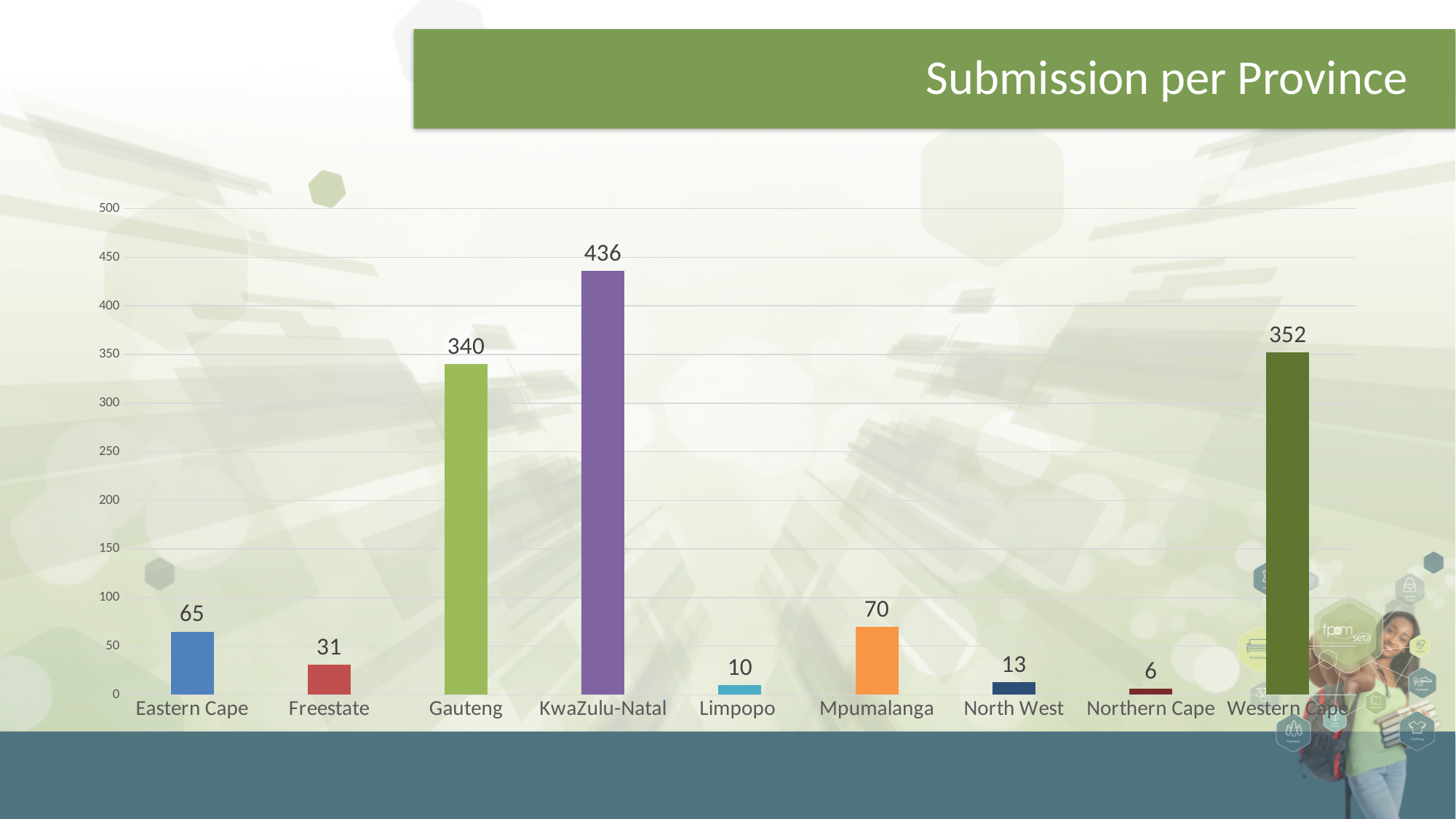

# Submission per Province

### Chart

| Category |  |
|---|---|
| Eastern Cape | 65.0 |
| Freestate | 31.0 |
| Gauteng | 340.0 |
| KwaZulu-Natal | 436.0 |
| Limpopo  | 10.0 |
| Mpumalanga | 70.0 |
| North West | 13.0 |
| Northern Cape | 6.0 |
| Western Cape | 352.0 |